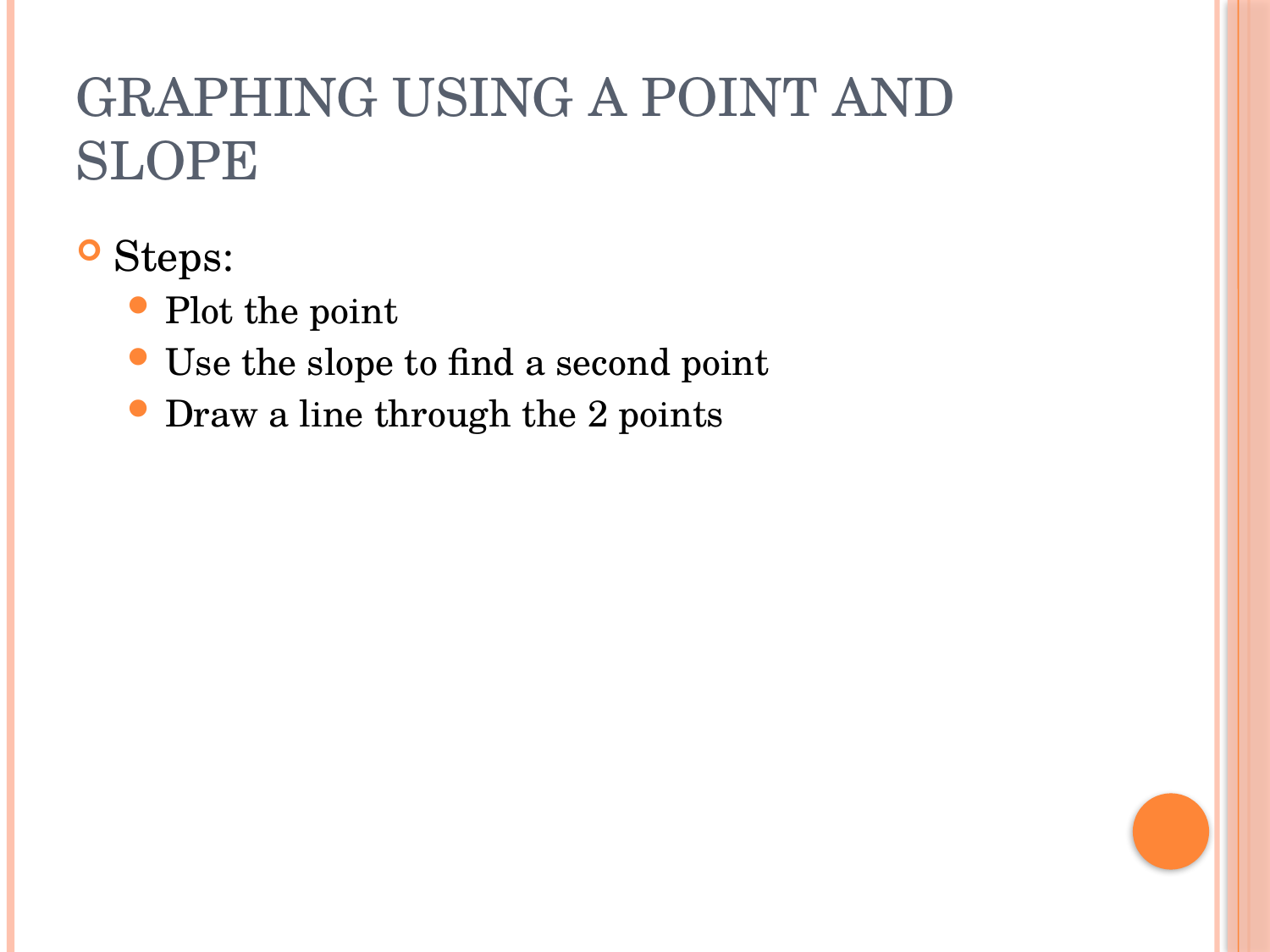

# Graphing Using a Point and Slope
Steps:
Plot the point
Use the slope to find a second point
Draw a line through the 2 points